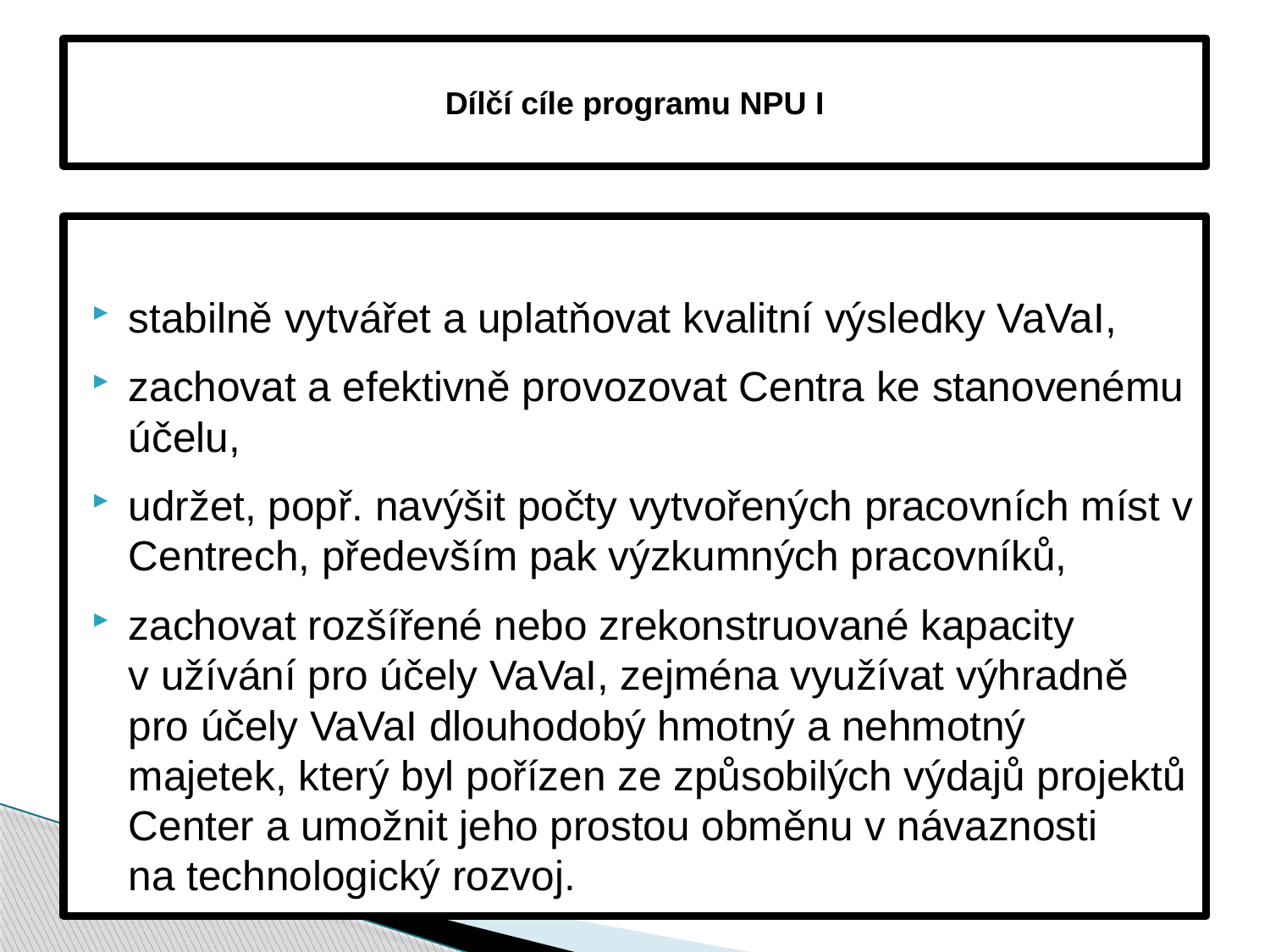

# Dílčí cíle programu NPU I

stabilně vytvářet a uplatňovat kvalitní výsledky VaVaI,
zachovat a efektivně provozovat Centra ke stanovenému účelu,
udržet, popř. navýšit počty vytvořených pracovních míst v Centrech, především pak výzkumných pracovníků,
zachovat rozšířené nebo zrekonstruované kapacity v užívání pro účely VaVaI, zejména využívat výhradně pro účely VaVaI dlouhodobý hmotný a nehmotný majetek, který byl pořízen ze způsobilých výdajů projektů Center a umožnit jeho prostou obměnu v návaznosti na technologický rozvoj.